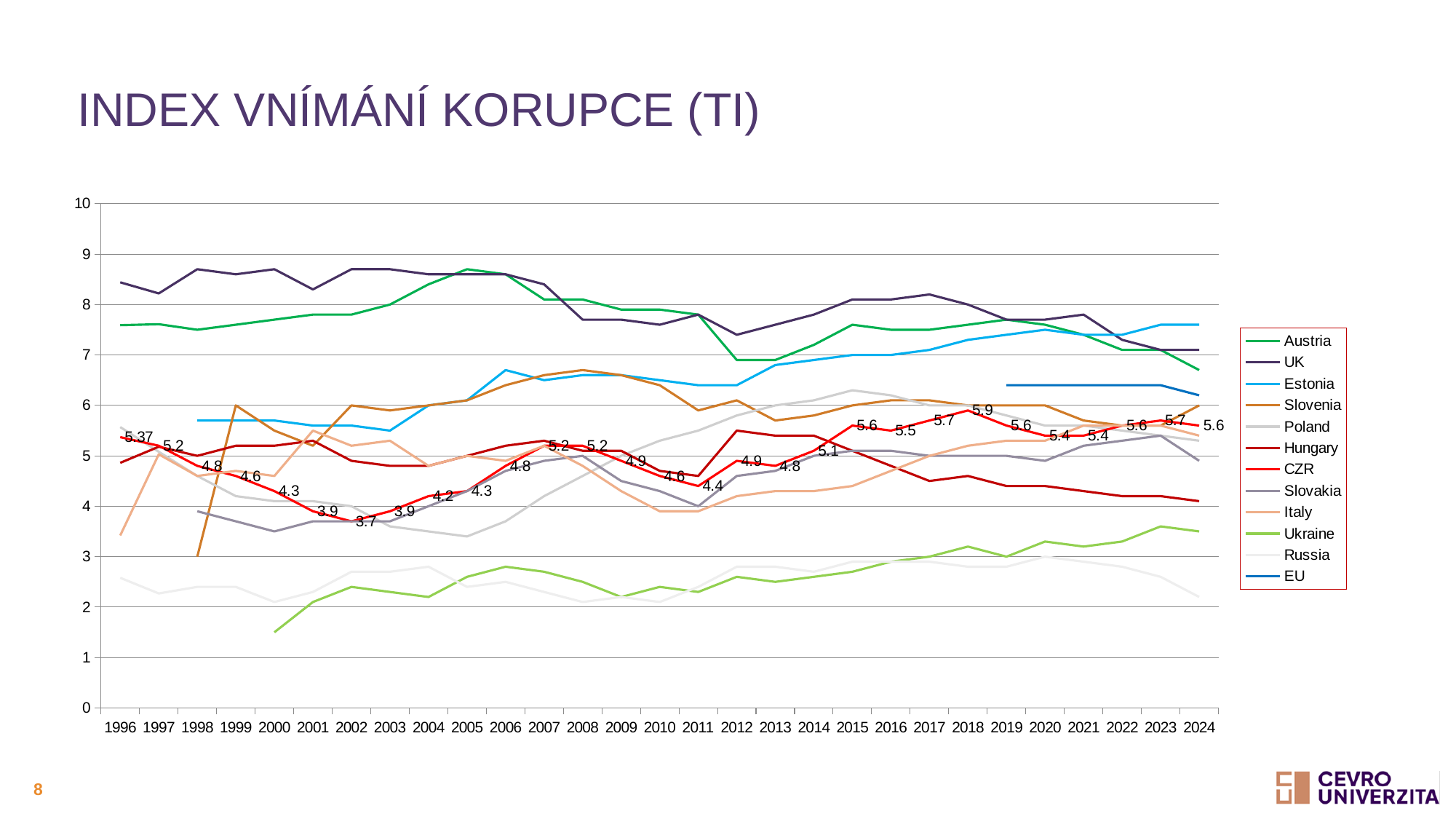

# Index vnímání korupce (TI)

### Chart

| Category | Austria | UK | Estonia | Slovenia | Poland | Hungary | CZR | Slovakia | Italy | Ukraine | Russia | EU |
|---|---|---|---|---|---|---|---|---|---|---|---|---|
| 1996 | 7.59 | 8.44 | None | None | 5.57 | 4.86 | 5.37 | None | 3.42 | None | 2.58 | None |
| 1997 | 7.61 | 8.22 | None | None | 5.08 | 5.18 | 5.2 | None | 5.03 | None | 2.27 | None |
| 1998 | 7.5 | 8.7 | 5.7 | 3.0 | 4.6 | 5.0 | 4.8 | 3.9 | 4.6 | None | 2.4 | None |
| 1999 | 7.6 | 8.6 | 5.7 | 6.0 | 4.2 | 5.2 | 4.6 | 3.7 | 4.7 | None | 2.4 | None |
| 2000 | 7.7 | 8.7 | 5.7 | 5.5 | 4.1 | 5.2 | 4.3 | 3.5 | 4.6 | 1.5 | 2.1 | None |
| 2001 | 7.8 | 8.3 | 5.6 | 5.2 | 4.1 | 5.3 | 3.9 | 3.7 | 5.5 | 2.1 | 2.3 | None |
| 2002 | 7.8 | 8.7 | 5.6 | 6.0 | 4.0 | 4.9 | 3.7 | 3.7 | 5.2 | 2.4 | 2.7 | None |
| 2003 | 8.0 | 8.7 | 5.5 | 5.9 | 3.6 | 4.8 | 3.9 | 3.7 | 5.3 | 2.3 | 2.7 | None |
| 2004 | 8.4 | 8.6 | 6.0 | 6.0 | 3.5 | 4.8 | 4.2 | 4.0 | 4.8 | 2.2 | 2.8 | None |
| 2005 | 8.7 | 8.6 | 6.1 | 6.1 | 3.4 | 5.0 | 4.3 | 4.3 | 5.0 | 2.6 | 2.4 | None |
| 2006 | 8.6 | 8.6 | 6.7 | 6.4 | 3.7 | 5.2 | 4.8 | 4.7 | 4.9 | 2.8 | 2.5 | None |
| 2007 | 8.1 | 8.4 | 6.5 | 6.6 | 4.2 | 5.3 | 5.2 | 4.9 | 5.2 | 2.7 | 2.3 | None |
| 2008 | 8.1 | 7.7 | 6.6 | 6.7 | 4.6 | 5.1 | 5.2 | 5.0 | 4.8 | 2.5 | 2.1 | None |
| 2009 | 7.9 | 7.7 | 6.6 | 6.6 | 5.0 | 5.1 | 4.9 | 4.5 | 4.3 | 2.2 | 2.2 | None |
| 2010 | 7.9 | 7.6 | 6.5 | 6.4 | 5.3 | 4.7 | 4.6 | 4.3 | 3.9 | 2.4 | 2.1 | None |
| 2011 | 7.8 | 7.8 | 6.4 | 5.9 | 5.5 | 4.6 | 4.4 | 4.0 | 3.9 | 2.3 | 2.4 | None |
| 2012 | 6.9 | 7.4 | 6.4 | 6.1 | 5.8 | 5.5 | 4.9 | 4.6 | 4.2 | 2.6 | 2.8 | None |
| 2013 | 6.9 | 7.6 | 6.8 | 5.7 | 6.0 | 5.4 | 4.8 | 4.7 | 4.3 | 2.5 | 2.8 | None |
| 2014 | 7.2 | 7.8 | 6.9 | 5.8 | 6.1 | 5.4 | 5.1 | 5.0 | 4.3 | 2.6 | 2.7 | None |
| 2015 | 7.6 | 8.1 | 7.0 | 6.0 | 6.3 | 5.1 | 5.6 | 5.1 | 4.4 | 2.7 | 2.9 | None |
| 2016 | 7.5 | 8.1 | 7.0 | 6.1 | 6.2 | 4.8 | 5.5 | 5.1 | 4.7 | 2.9 | 2.9 | None |
| 2017 | 7.5 | 8.2 | 7.1 | 6.1 | 6.0 | 4.5 | 5.7 | 5.0 | 5.0 | 3.0 | 2.9 | None |
| 2018 | 7.6 | 8.0 | 7.3 | 6.0 | 6.0 | 4.6 | 5.9 | 5.0 | 5.2 | 3.2 | 2.8 | None |
| 2019 | 7.7 | 7.7 | 7.4 | 6.0 | 5.8 | 4.4 | 5.6 | 5.0 | 5.3 | 3.0 | 2.8 | 6.4 |
| 2020 | 7.6 | 7.7 | 7.5 | 6.0 | 5.6 | 4.4 | 5.4 | 4.9 | 5.3 | 3.3 | 3.0 | 6.4 |
| 2021 | 7.4 | 7.8 | 7.4 | 5.7 | 5.6 | 4.3 | 5.4 | 5.2 | 5.6 | 3.2 | 2.9 | 6.4 |
| 2022 | 7.1 | 7.3 | 7.4 | 5.6 | 5.5 | 4.2 | 5.6 | 5.3 | 5.6 | 3.3 | 2.8 | 6.4 |
| 2023 | 7.1 | 7.1 | 7.6 | 5.6 | 5.4 | 4.2 | 5.7 | 5.4 | 5.6 | 3.6 | 2.6 | 6.4 |
| 2024 | 6.7 | 7.1 | 7.6 | 6.0 | 5.3 | 4.1 | 5.6 | 4.9 | 5.4 | 3.5 | 2.2 | 6.2 |
8